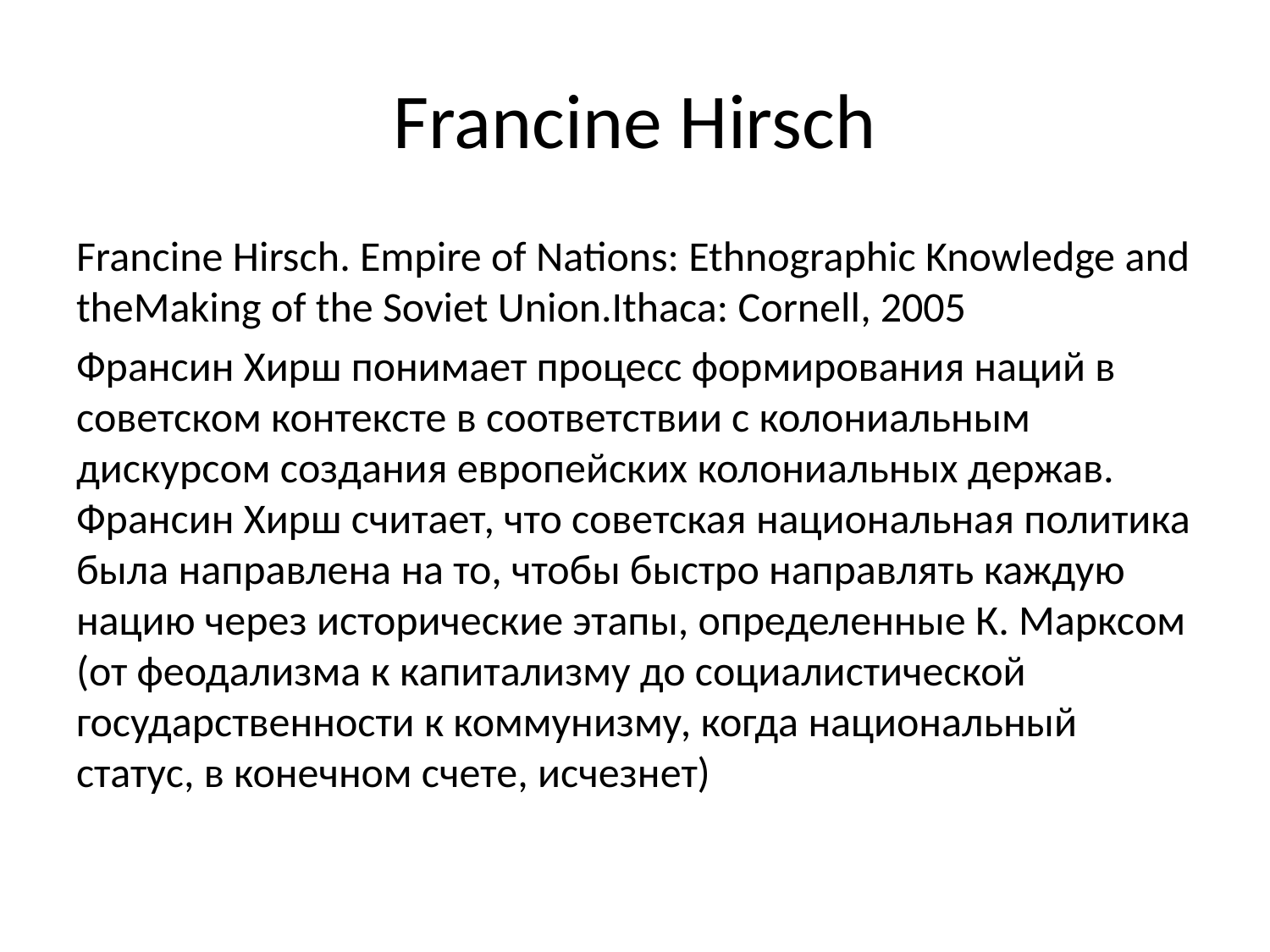

# Francine Hirsch
Francine Hirsch. Empire of Nations: Ethnographic Knowledge and theMaking of the Soviet Union.Ithaca: Cornell, 2005
Франсин Хирш понимает процесс формирования наций в советском контексте в соответствии с колониальным дискурсом создания европейских колониальных держав. Франсин Хирш считает, что советская национальная политика была направлена на то, чтобы быстро направлять каждую нацию через исторические этапы, определенные К. Марксом (от феодализма к капитализму до социалистической государственности к коммунизму, когда национальный статус, в конечном счете, исчезнет)